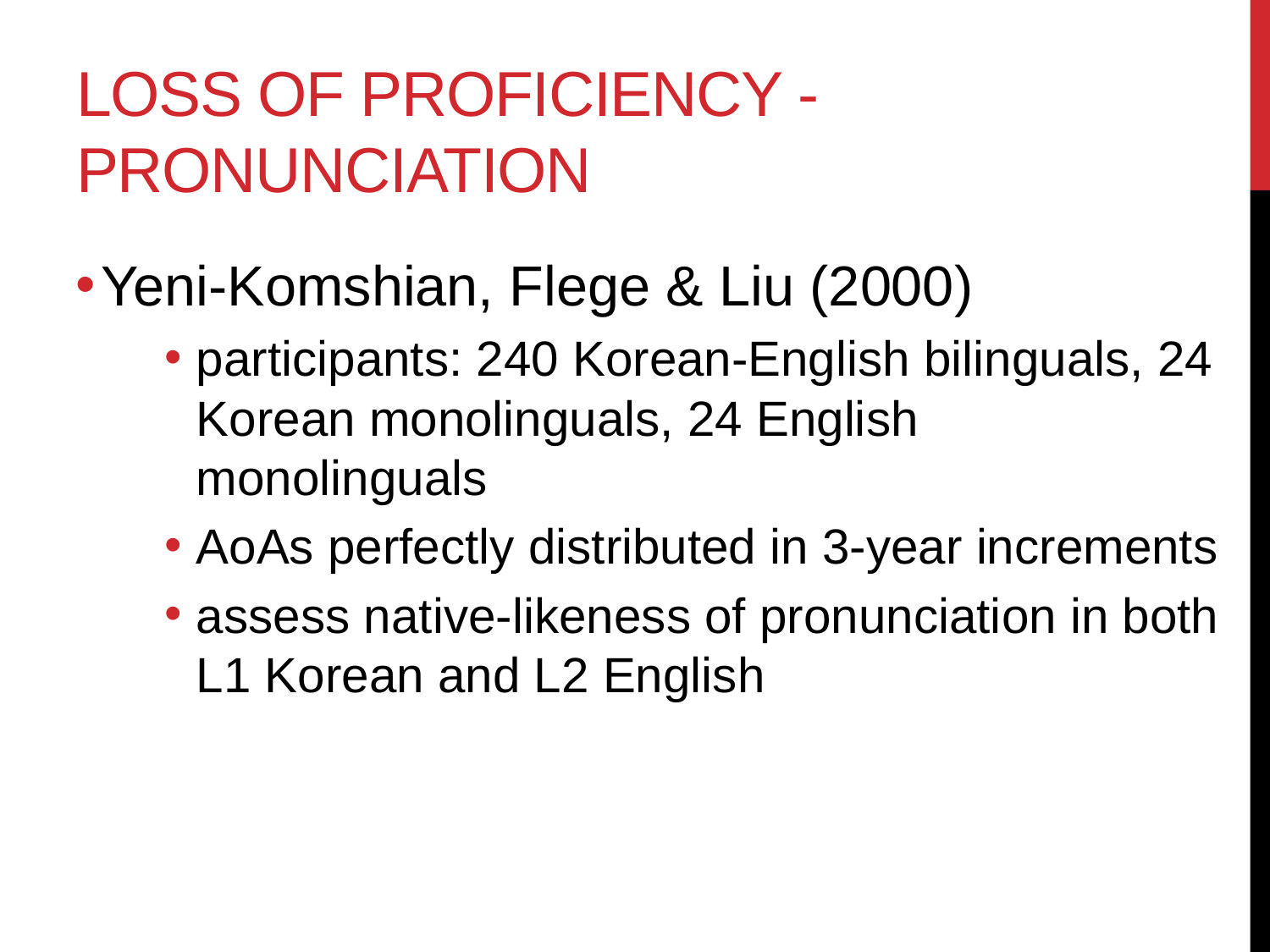

loss of proficiency - PRONUNCIATION
Yeni-Komshian, Flege & Liu (2000)
participants: 240 Korean-English bilinguals, 24 Korean monolinguals, 24 English monolinguals
AoAs perfectly distributed in 3-year increments
assess native-likeness of pronunciation in both L1 Korean and L2 English